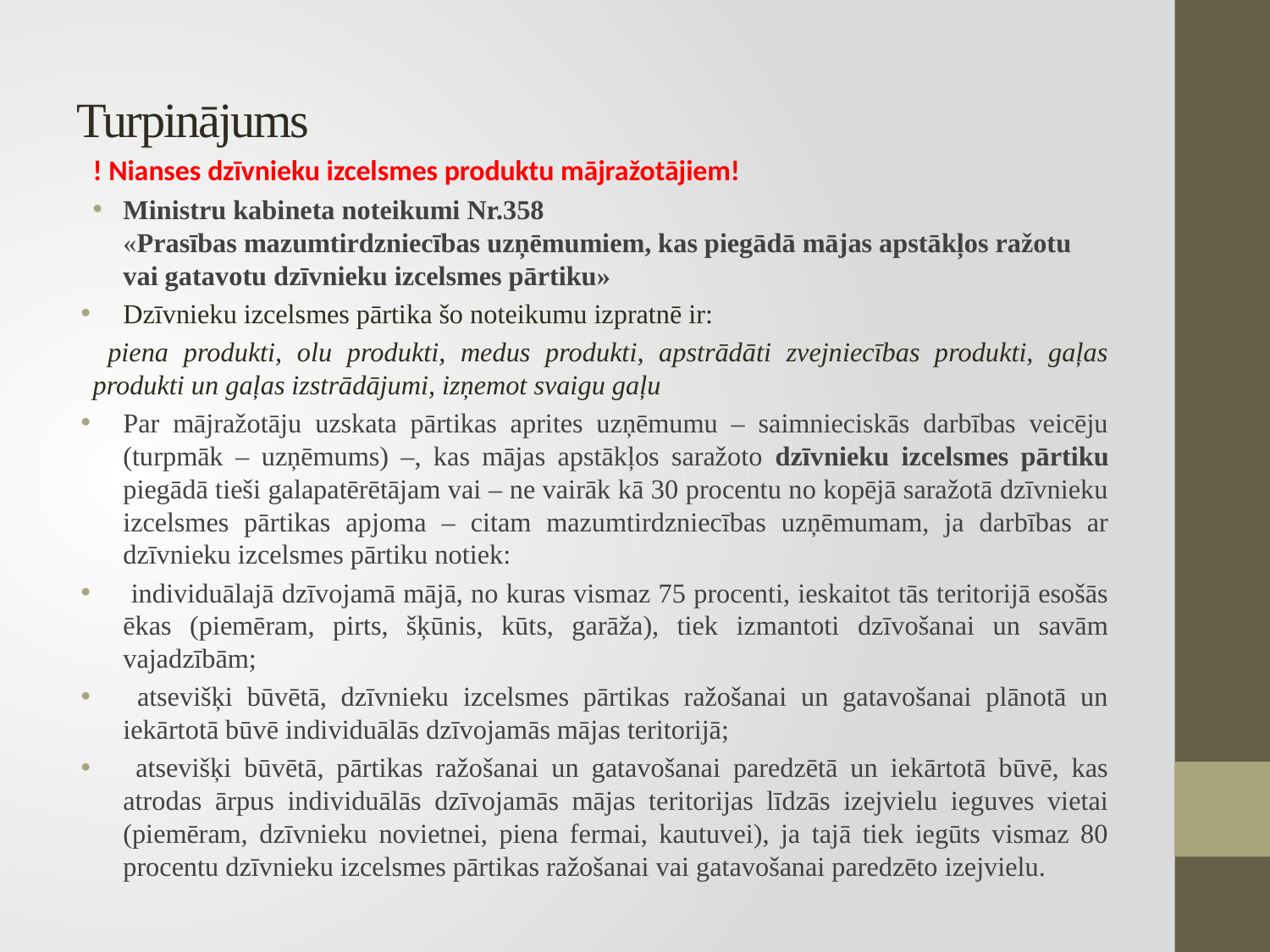

# Turpinājums
! Nianses dzīvnieku izcelsmes produktu mājražotājiem!
Ministru kabineta noteikumi Nr.358
«Prasības mazumtirdzniecības uzņēmumiem, kas piegādā mājas apstākļos ražotu vai gatavotu dzīvnieku izcelsmes pārtiku»
Dzīvnieku izcelsmes pārtika šo noteikumu izpratnē ir:
 piena produkti, olu produkti, medus produkti, apstrādāti zvejniecības produkti, gaļas produkti un gaļas izstrādājumi, izņemot svaigu gaļu
Par mājražotāju uzskata pārtikas aprites uzņēmumu – saimnieciskās darbības veicēju (turpmāk – uzņēmums) –, kas mājas apstākļos saražoto dzīvnieku izcelsmes pārtiku piegādā tieši galapatērētājam vai – ne vairāk kā 30 procentu no kopējā saražotā dzīvnieku izcelsmes pārtikas apjoma – citam mazumtirdzniecības uzņēmumam, ja darbības ar dzīvnieku izcelsmes pārtiku notiek:
 individuālajā dzīvojamā mājā, no kuras vismaz 75 procenti, ieskaitot tās teritorijā esošās ēkas (piemēram, pirts, šķūnis, kūts, garāža), tiek izmantoti dzīvošanai un savām vajadzībām;
 atsevišķi būvētā, dzīvnieku izcelsmes pārtikas ražošanai un gatavošanai plānotā un iekārtotā būvē individuālās dzīvojamās mājas teritorijā;
 atsevišķi būvētā, pārtikas ražošanai un gatavošanai paredzētā un iekārtotā būvē, kas atrodas ārpus individuālās dzīvojamās mājas teritorijas līdzās izejvielu ieguves vietai (piemēram, dzīvnieku novietnei, piena fermai, kautuvei), ja tajā tiek iegūts vismaz 80 procentu dzīvnieku izcelsmes pārtikas ražošanai vai gatavošanai paredzēto izejvielu.